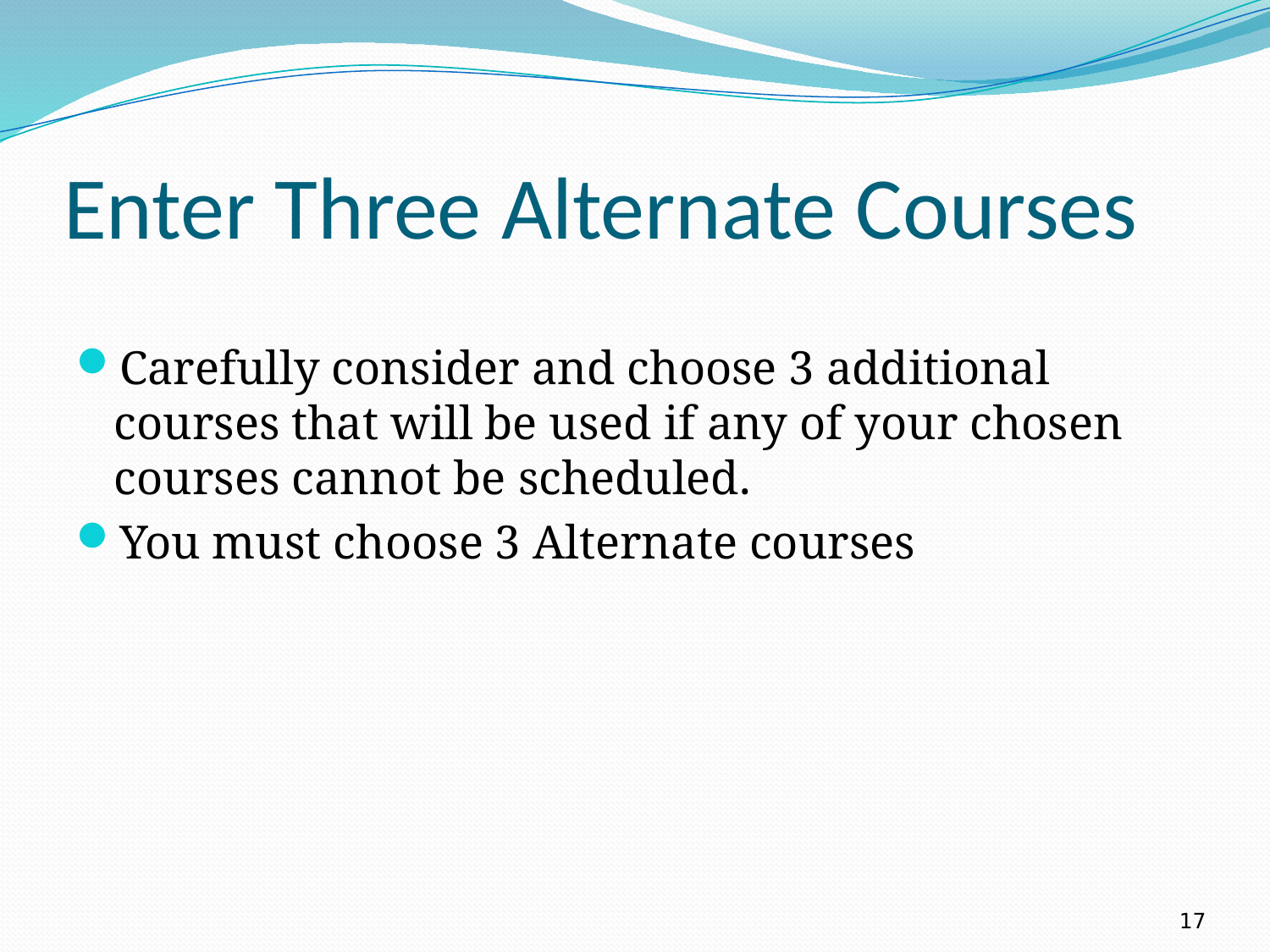

# Enter Three Alternate Courses

Carefully consider and choose 3 additional courses that will be used if any of your chosen courses cannot be scheduled.
You must choose 3 Alternate courses
17